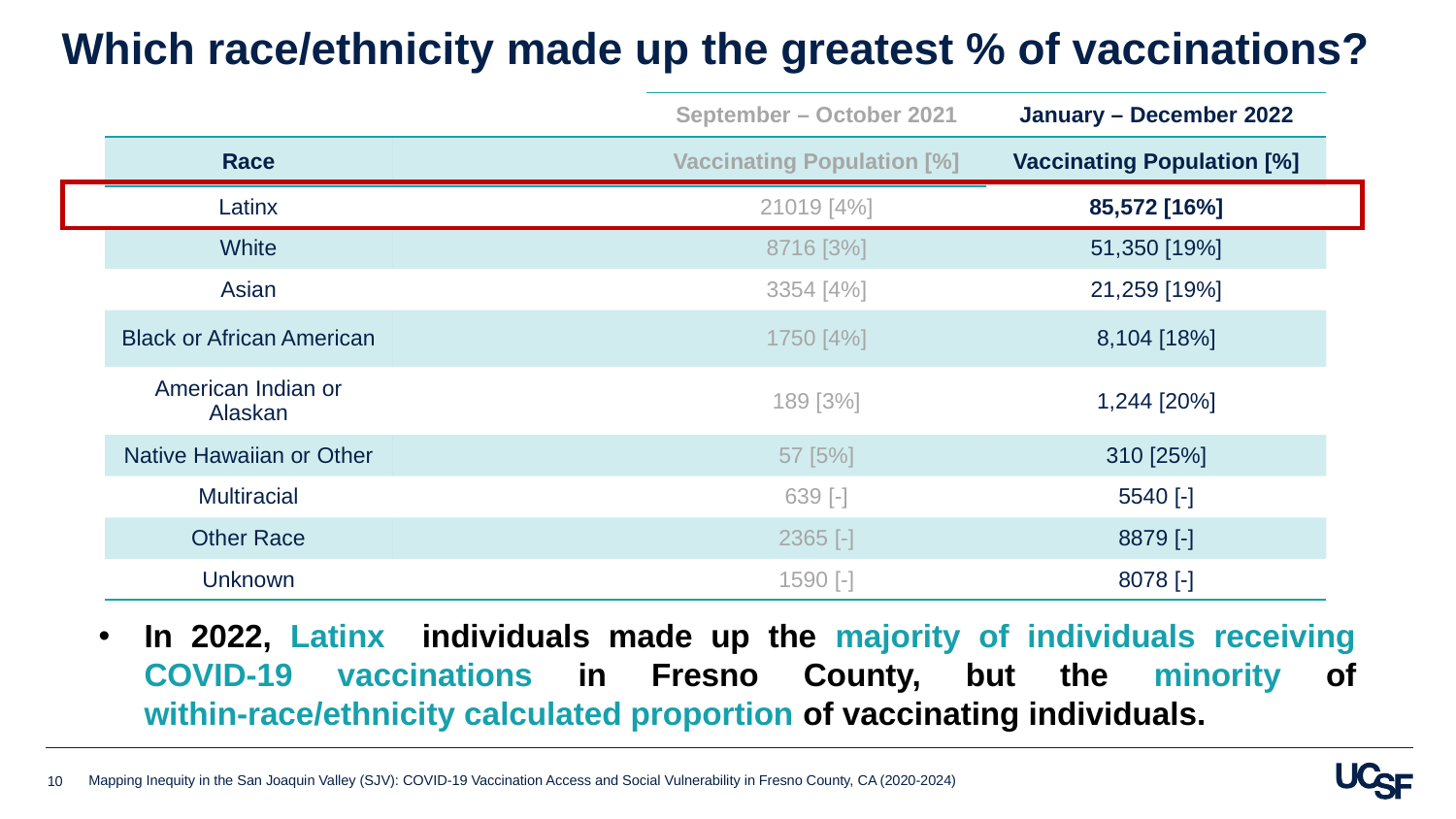

Which race/ethnicity made up the greatest % of vaccinations?
|  |  | September – October 2021 | January – December 2022 |
| --- | --- | --- | --- |
| Race |  | Vaccinating Population [%] | Vaccinating Population [%] |
| Latinx |  | 21019 [4%] | 85,572 [16%] |
| White |  | 8716 [3%] | 51,350 [19%] |
| Asian |  | 3354 [4%] | 21,259 [19%] |
| Black or African American |  | 1750 [4%] | 8,104 [18%] |
| American Indian or Alaskan |  | 189 [3%] | 1,244 [20%] |
| Native Hawaiian or Other |  | 57 [5%] | 310 [25%] |
| Multiracial |  | 639 [-] | 5540 [-] |
| Other Race |  | 2365 [-] | 8879 [-] |
| Unknown |  | 1590 [-] | 8078 [-] |

In 2022, Latinx  individuals made up the majority of individuals receiving COVID-19 vaccinations in Fresno County, but the minority of within-race/ethnicity calculated proportion of vaccinating individuals.
10
Mapping Inequity in the San Joaquin Valley (SJV): COVID-19 Vaccination Access and Social Vulnerability in Fresno County, CA (2020-2024)